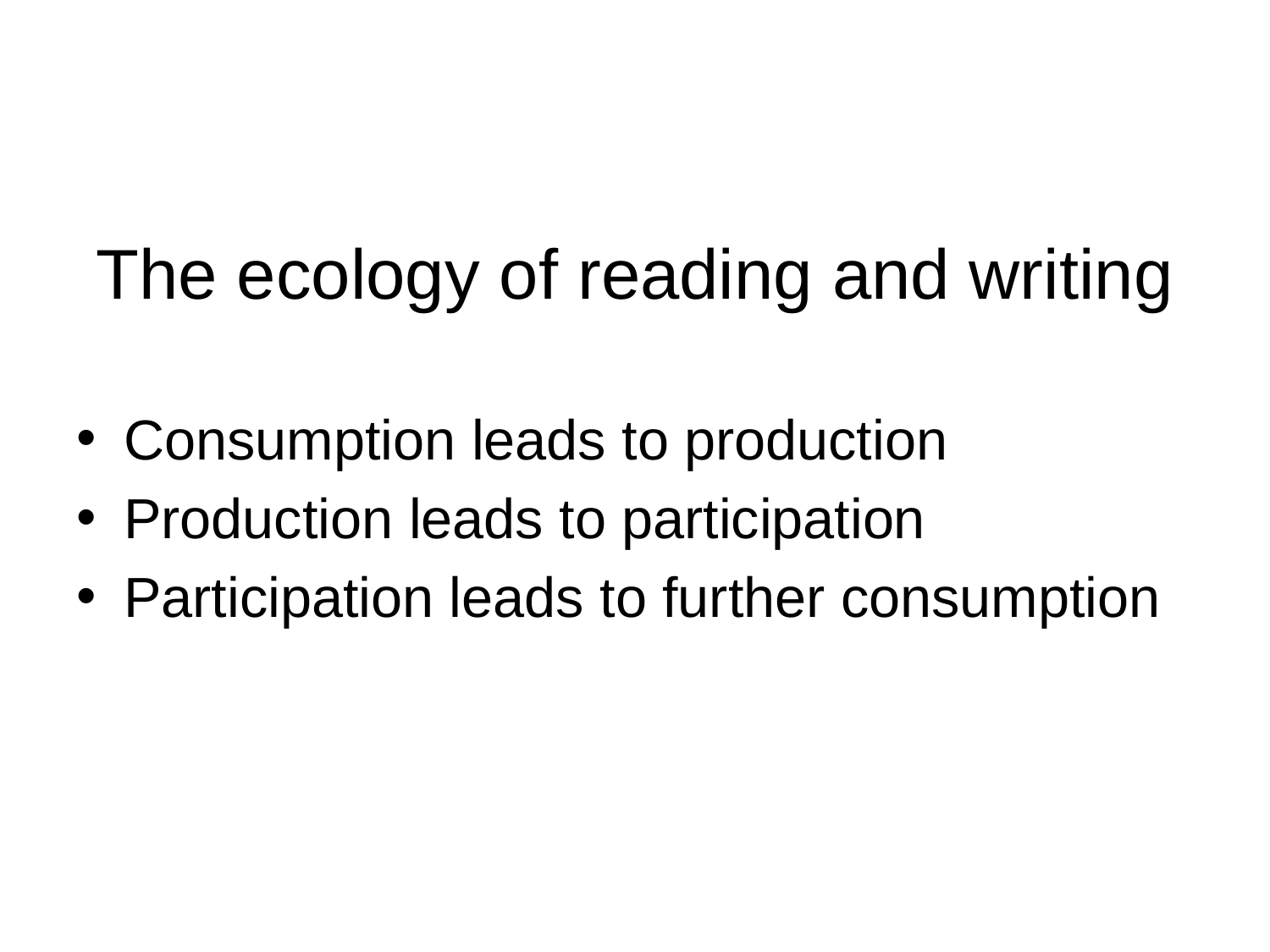

The ecology of reading and writing

Consumption leads to production
Production leads to participation
Participation leads to further consumption